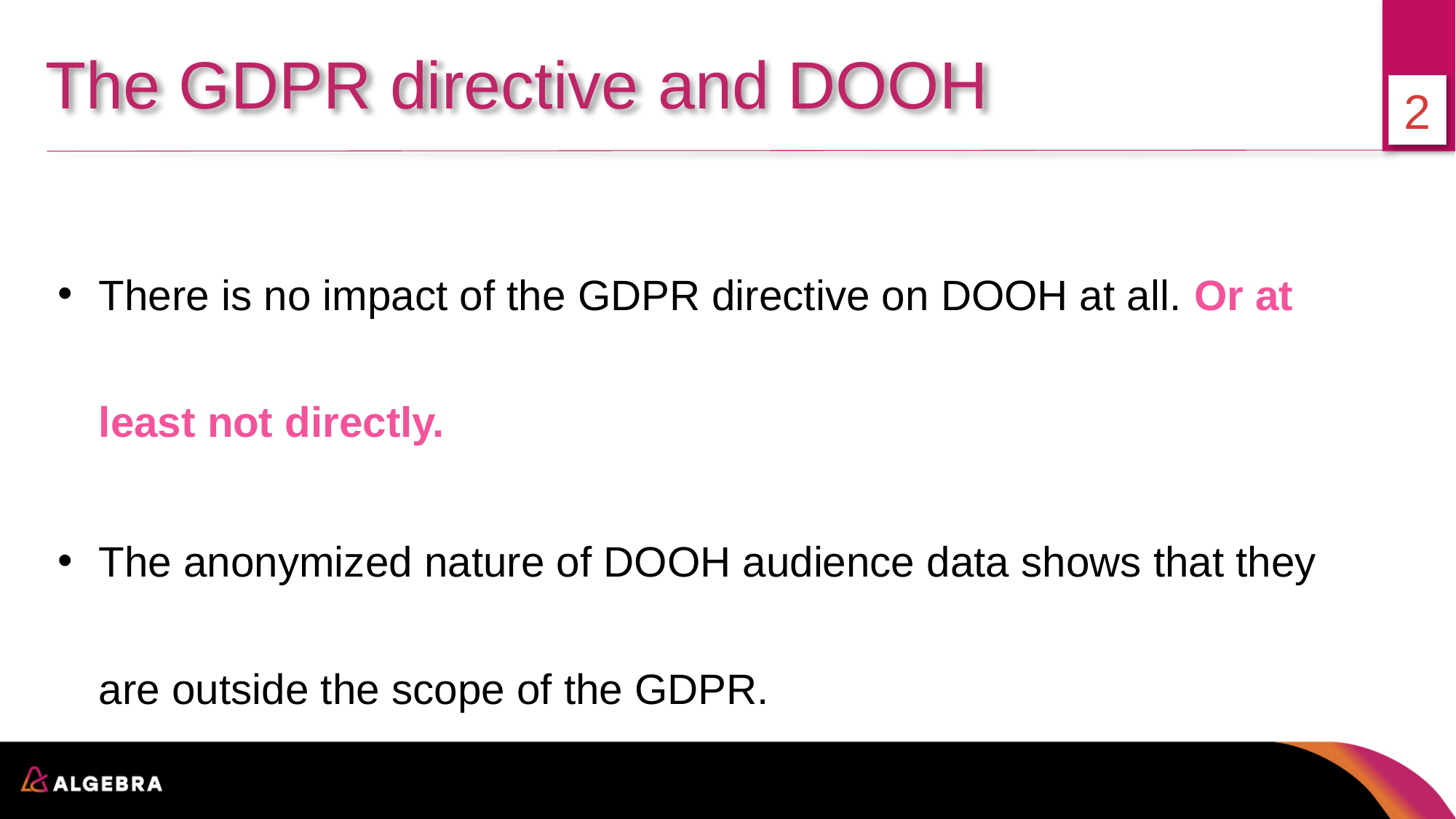

The GDPR directive and DOOH
2
There is no impact of the GDPR directive on DOOH at all. Or at least not directly.
The anonymized nature of DOOH audience data shows that they are outside the scope of the GDPR.